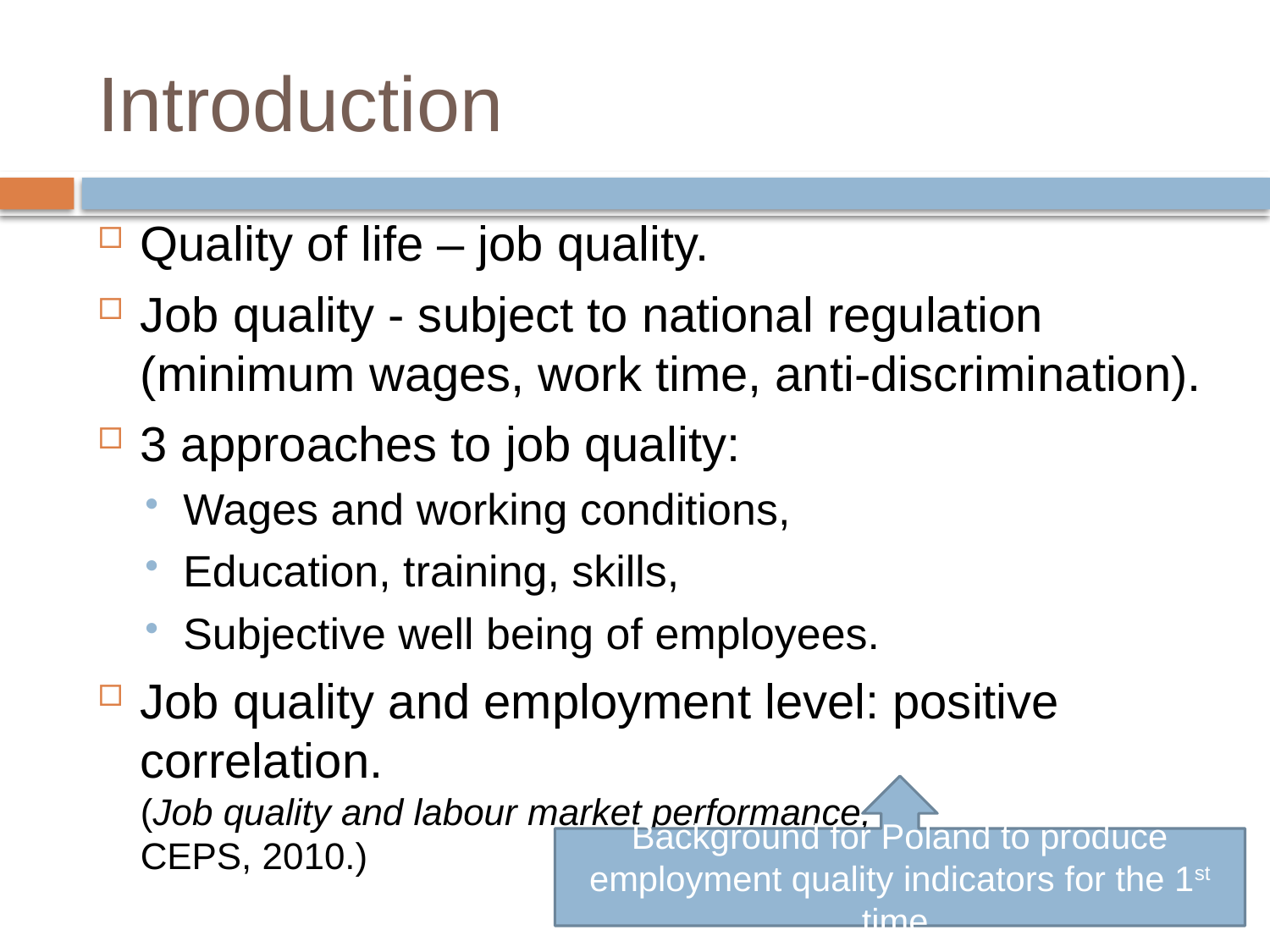

# Introduction
Quality of life – job quality.
Job quality - subject to national regulation (minimum wages, work time, anti-discrimination).
3 approaches to job quality:
Wages and working conditions,
Education, training, skills,
Subjective well being of employees.
Job quality and employment level: positive correlation.
(Job quality and labour market performance,
CEPS, 2010.)
Background for Poland to produce employment quality indicators for the 1st time.